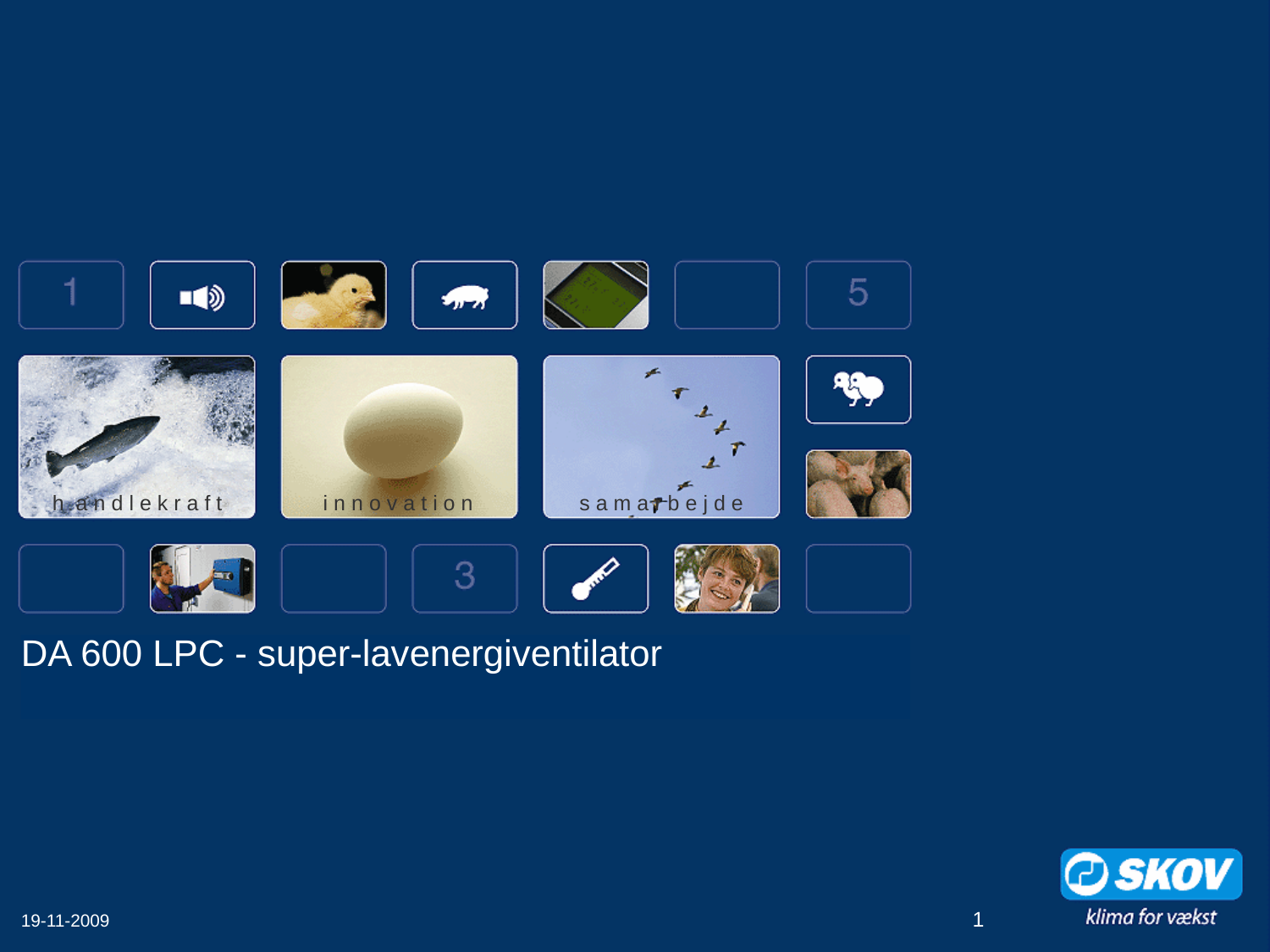

# DA 600 LPC - super-lavenergiventilator

19-11-2009
1